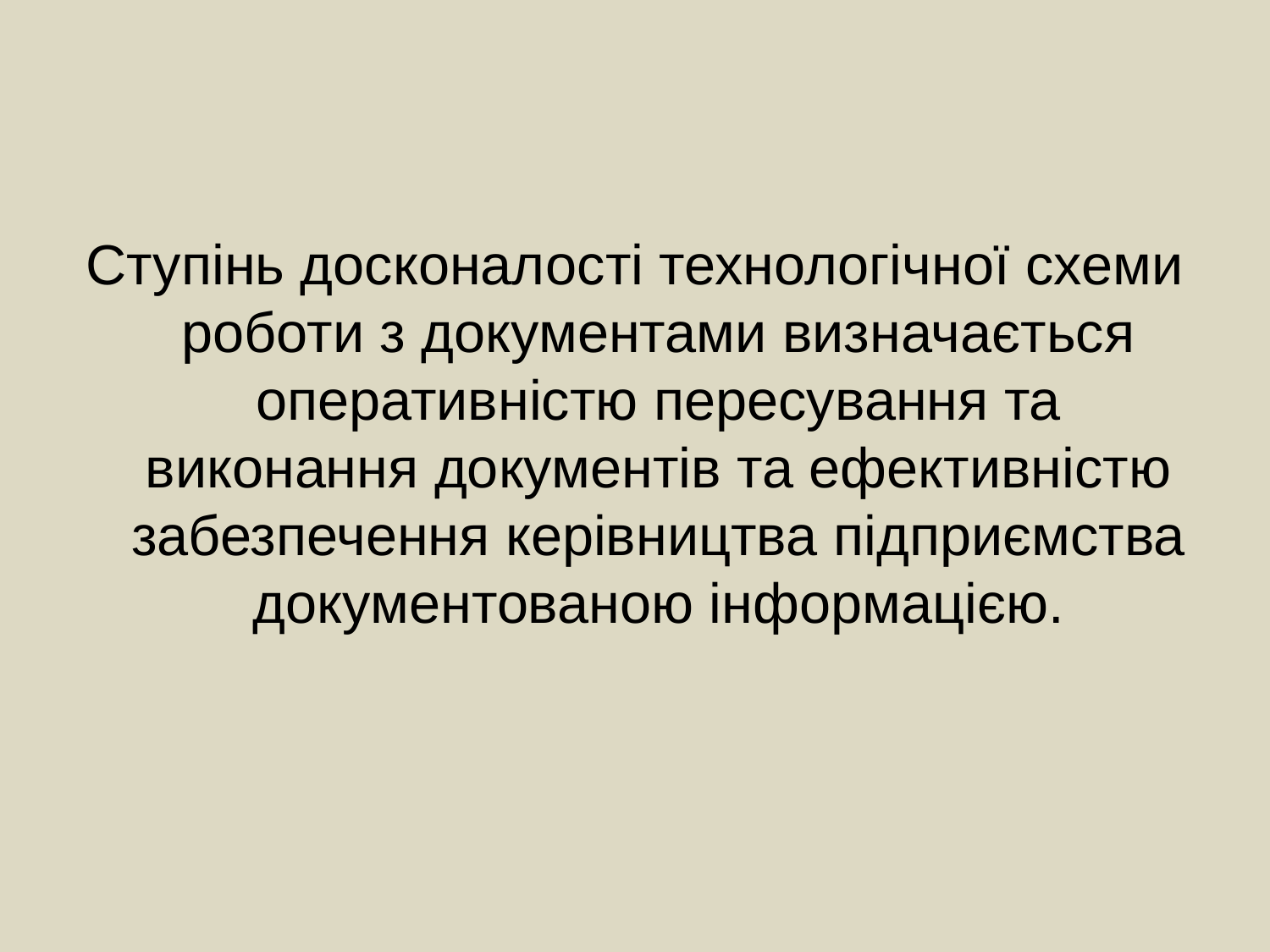

#
Ступінь досконалості технологічної схеми роботи з документами визначається оперативністю пересування та виконання документів та ефективністю забезпечення керівництва підприємства документованою інформацією.